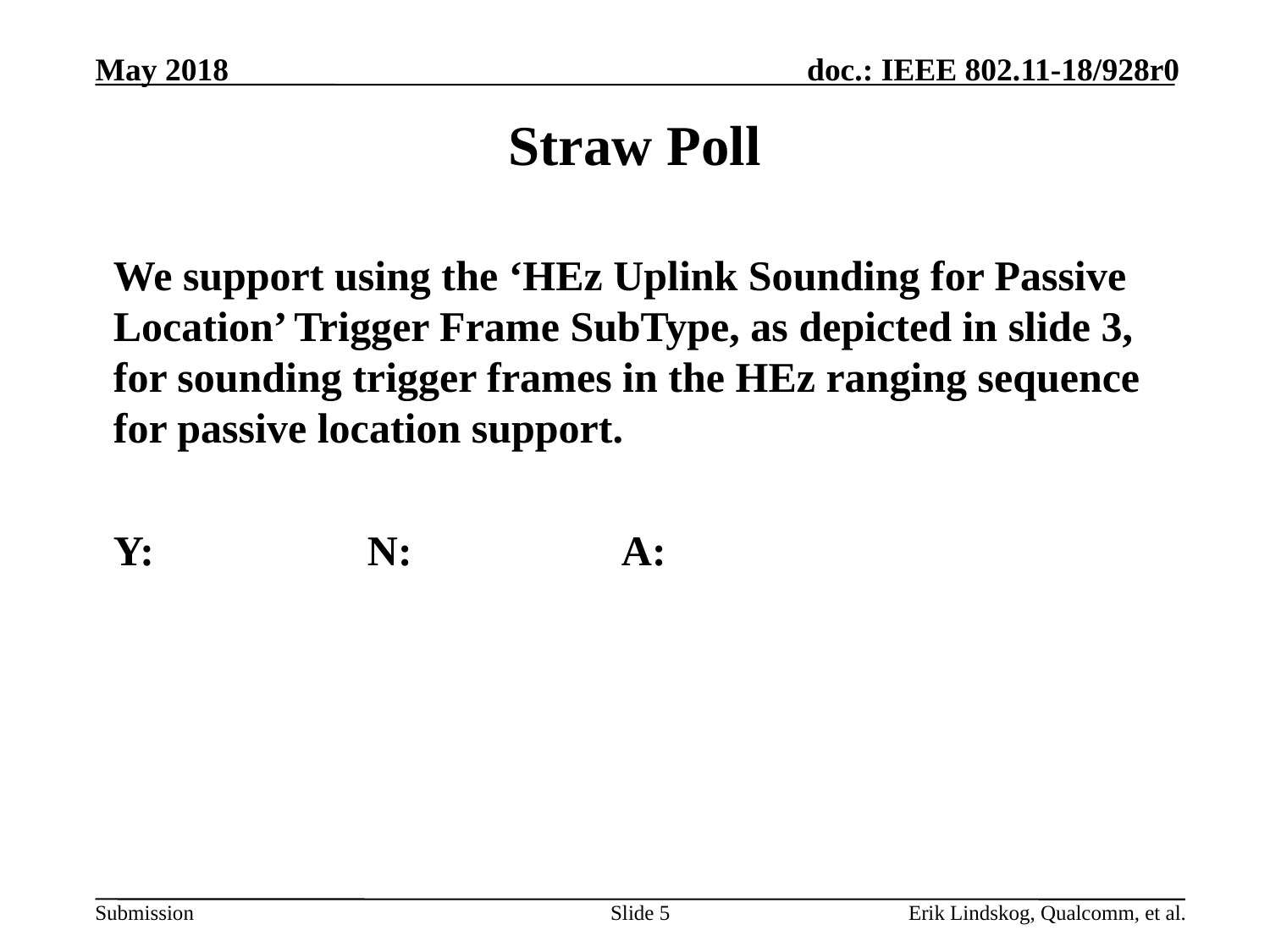

# Straw Poll
We support using the ‘HEz Uplink Sounding for Passive Location’ Trigger Frame SubType, as depicted in slide 3, for sounding trigger frames in the HEz ranging sequence for passive location support.

Y:  		N:		A:
Slide 5
Erik Lindskog, Qualcomm, et al.